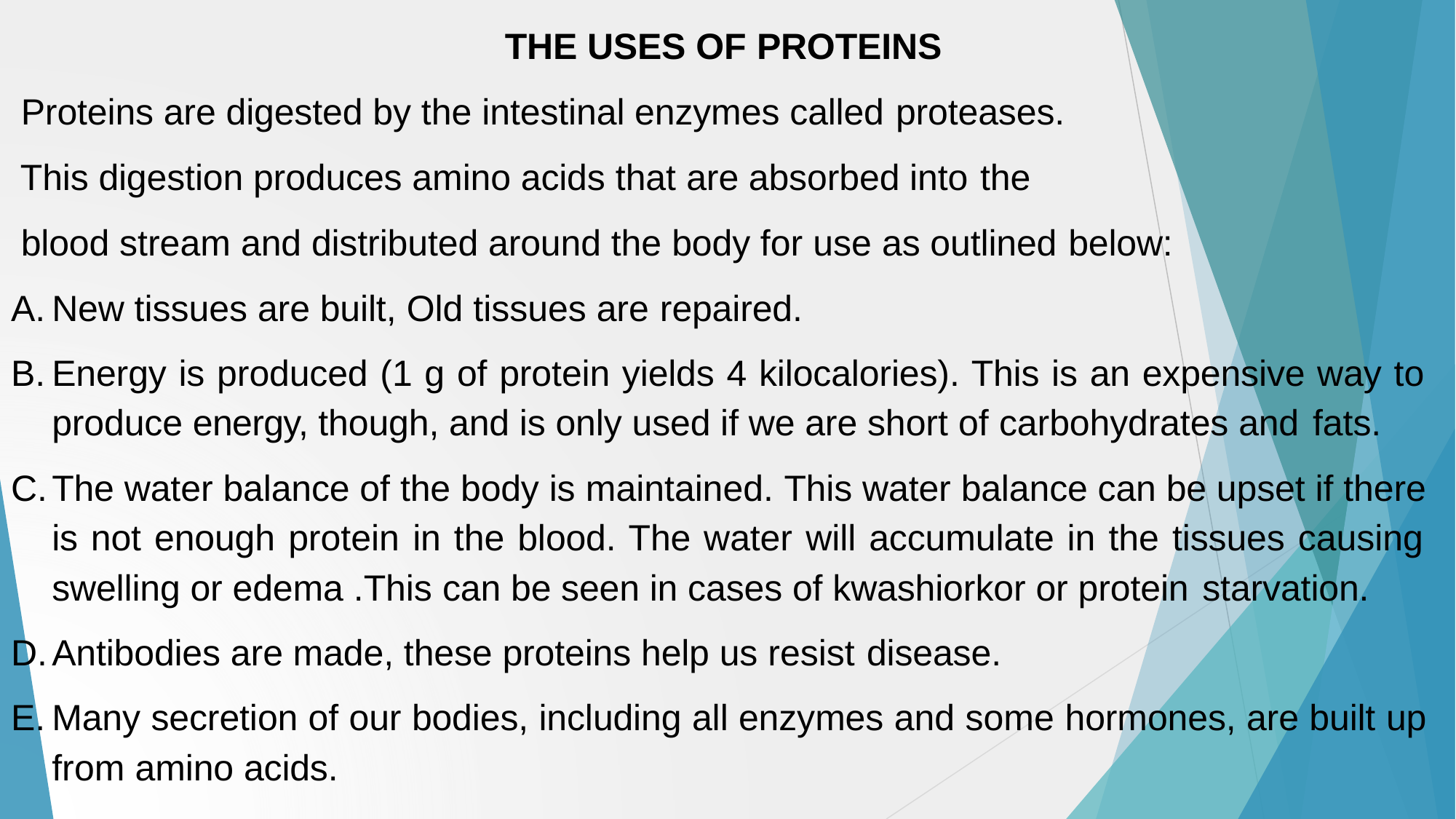

THE USES OF PROTEINS
Proteins are digested by the intestinal enzymes called proteases.
This digestion produces amino acids that are absorbed into the
blood stream and distributed around the body for use as outlined below:
New tissues are built, Old tissues are repaired.
Energy is produced (1 g of protein yields 4 kilocalories). This is an expensive way to  produce energy, though, and is only used if we are short of carbohydrates and fats.
The water balance of the body is maintained. This water balance can be upset if there  is not enough protein in the blood. The water will accumulate in the tissues causing  swelling or edema .This can be seen in cases of kwashiorkor or protein starvation.
Antibodies are made, these proteins help us resist disease.
Many secretion of our bodies, including all enzymes and some hormones, are built up  from amino acids.